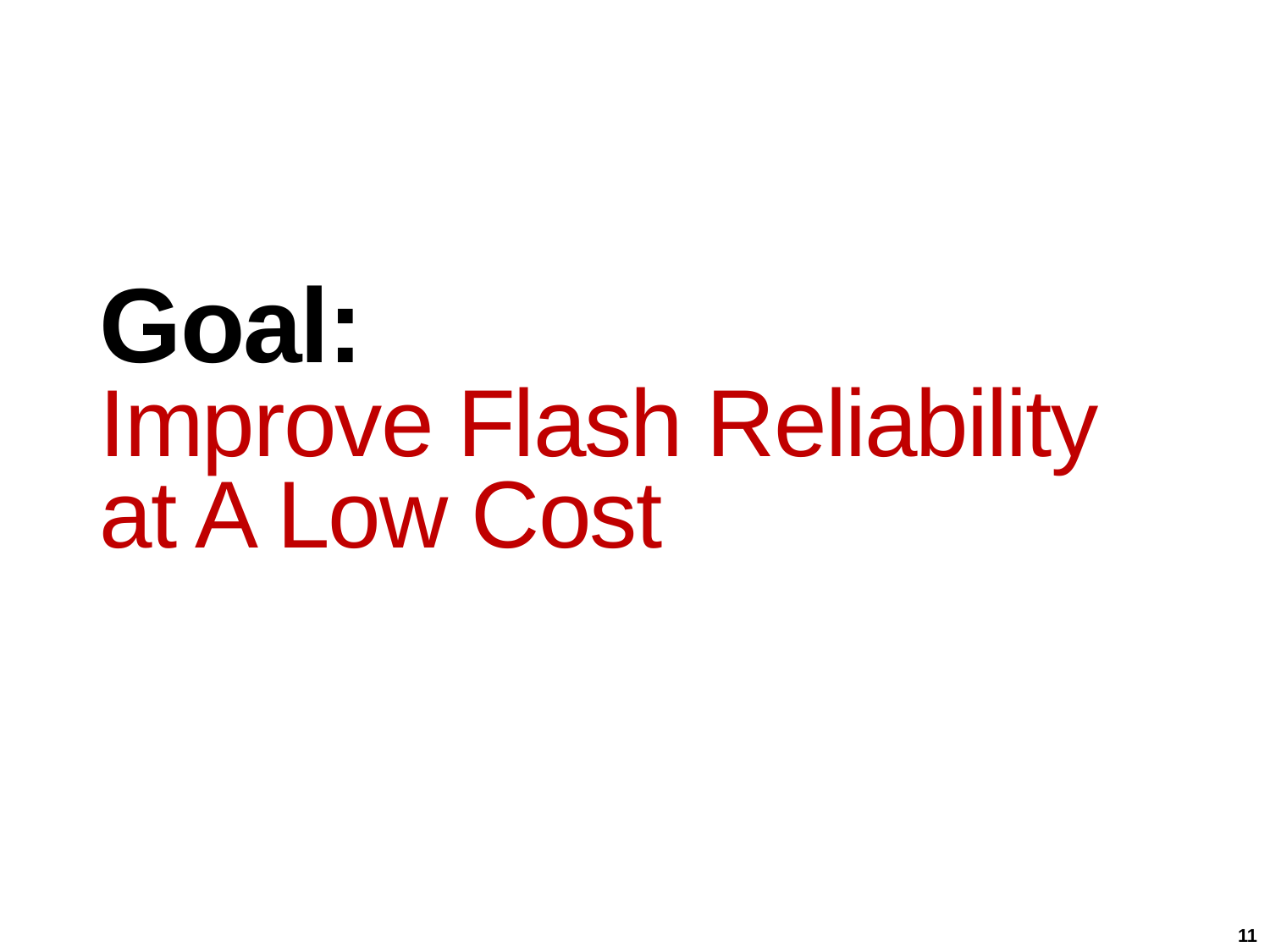

# Goal: Improve Flash Reliability at A Low Cost

11